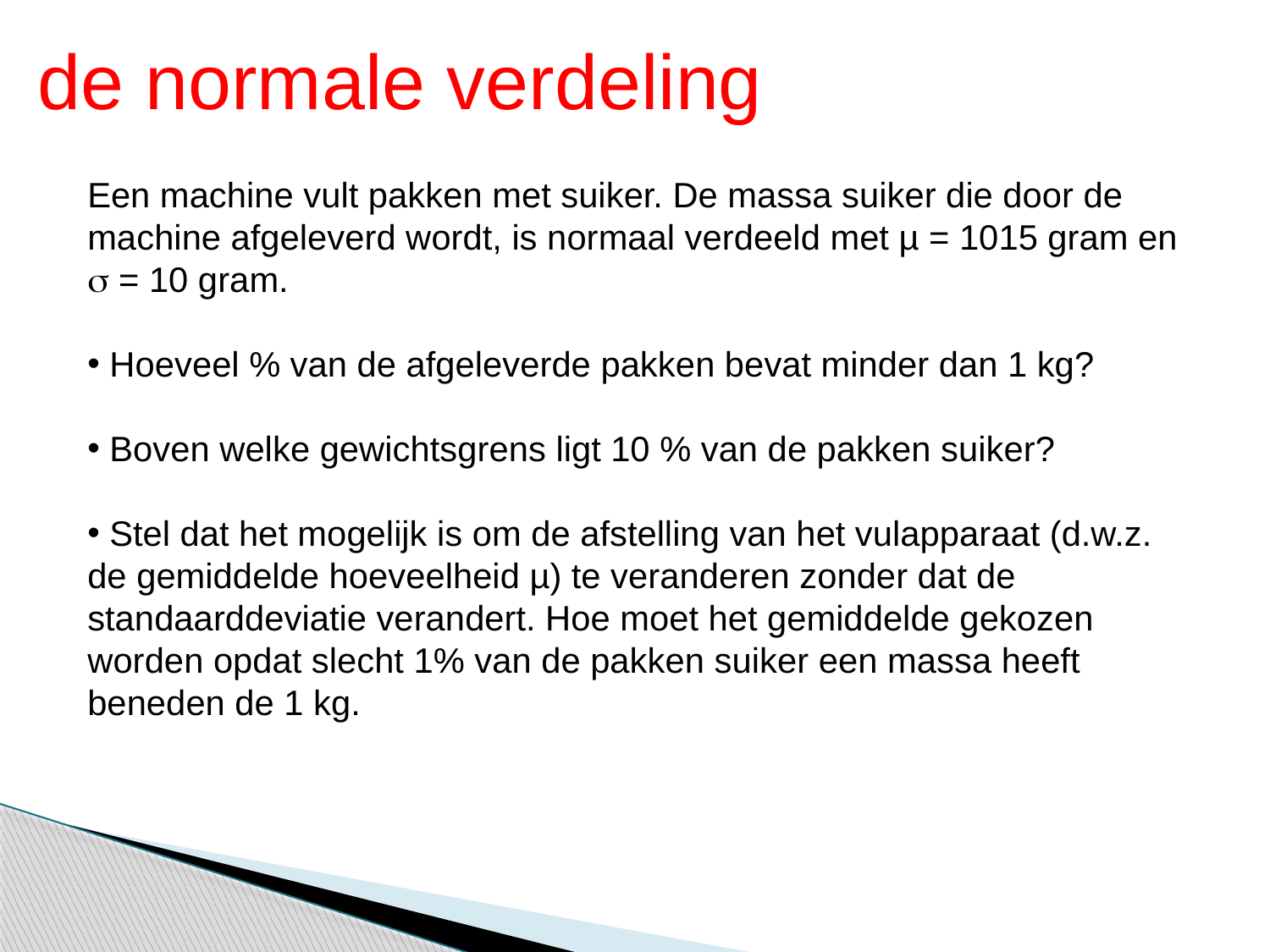

de normale verdeling
Een machine vult pakken met suiker. De massa suiker die door de machine afgeleverd wordt, is normaal verdeeld met µ = 1015 gram en σ = 10 gram.

 Hoeveel % van de afgeleverde pakken bevat minder dan 1 kg?

 Boven welke gewichtsgrens ligt 10 % van de pakken suiker?

 Stel dat het mogelijk is om de afstelling van het vulapparaat (d.w.z. de gemiddelde hoeveelheid µ) te veranderen zonder dat de standaarddeviatie verandert. Hoe moet het gemiddelde gekozen worden opdat slecht 1% van de pakken suiker een massa heeft beneden de 1 kg.